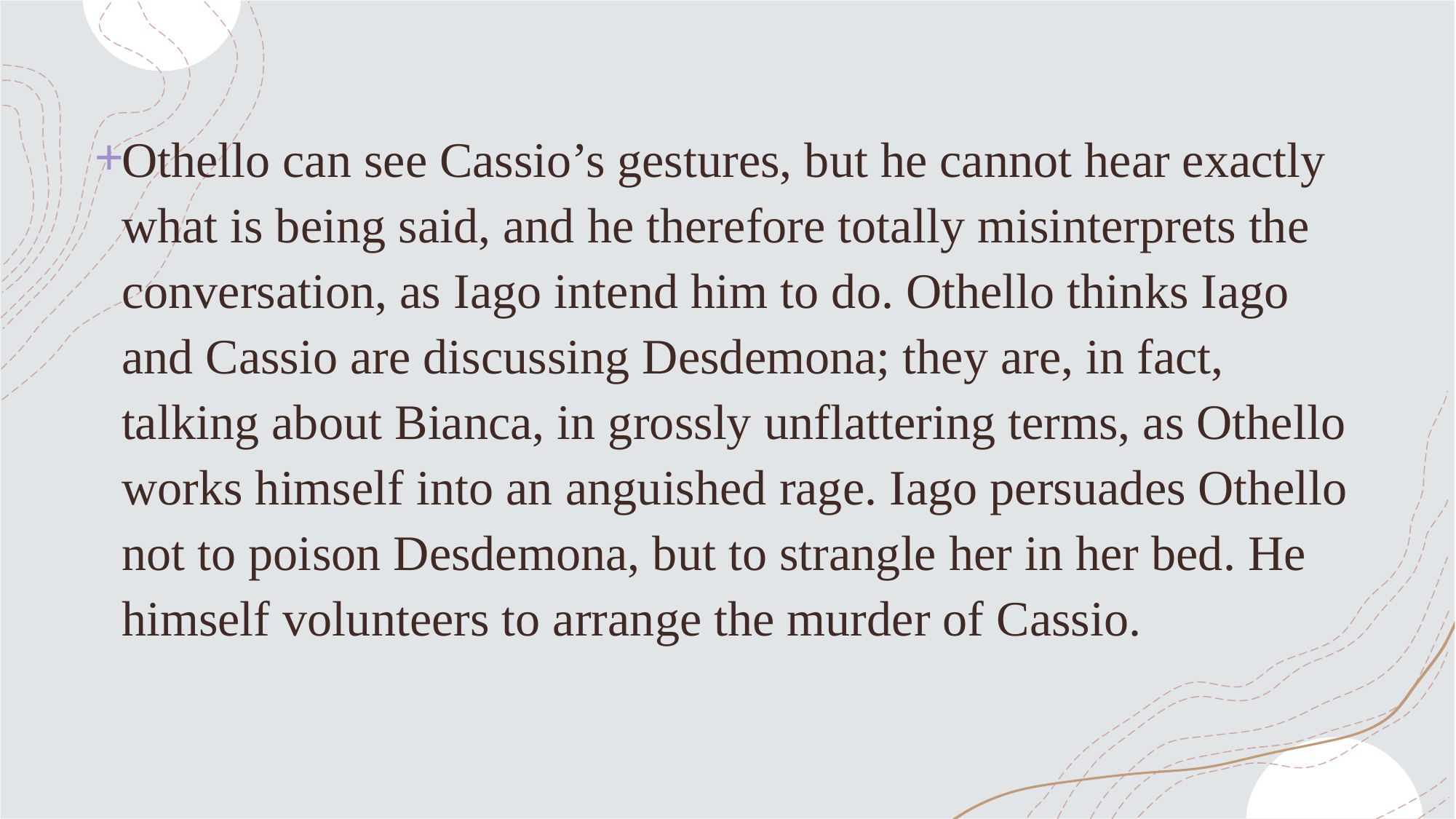

Othello can see Cassio’s gestures, but he cannot hear exactly what is being said, and he therefore totally misinterprets the conversation, as Iago intend him to do. Othello thinks Iago and Cassio are discussing Desdemona; they are, in fact, talking about Bianca, in grossly unflattering terms, as Othello works himself into an anguished rage. Iago persuades Othello not to poison Desdemona, but to strangle her in her bed. He himself volunteers to arrange the murder of Cassio.